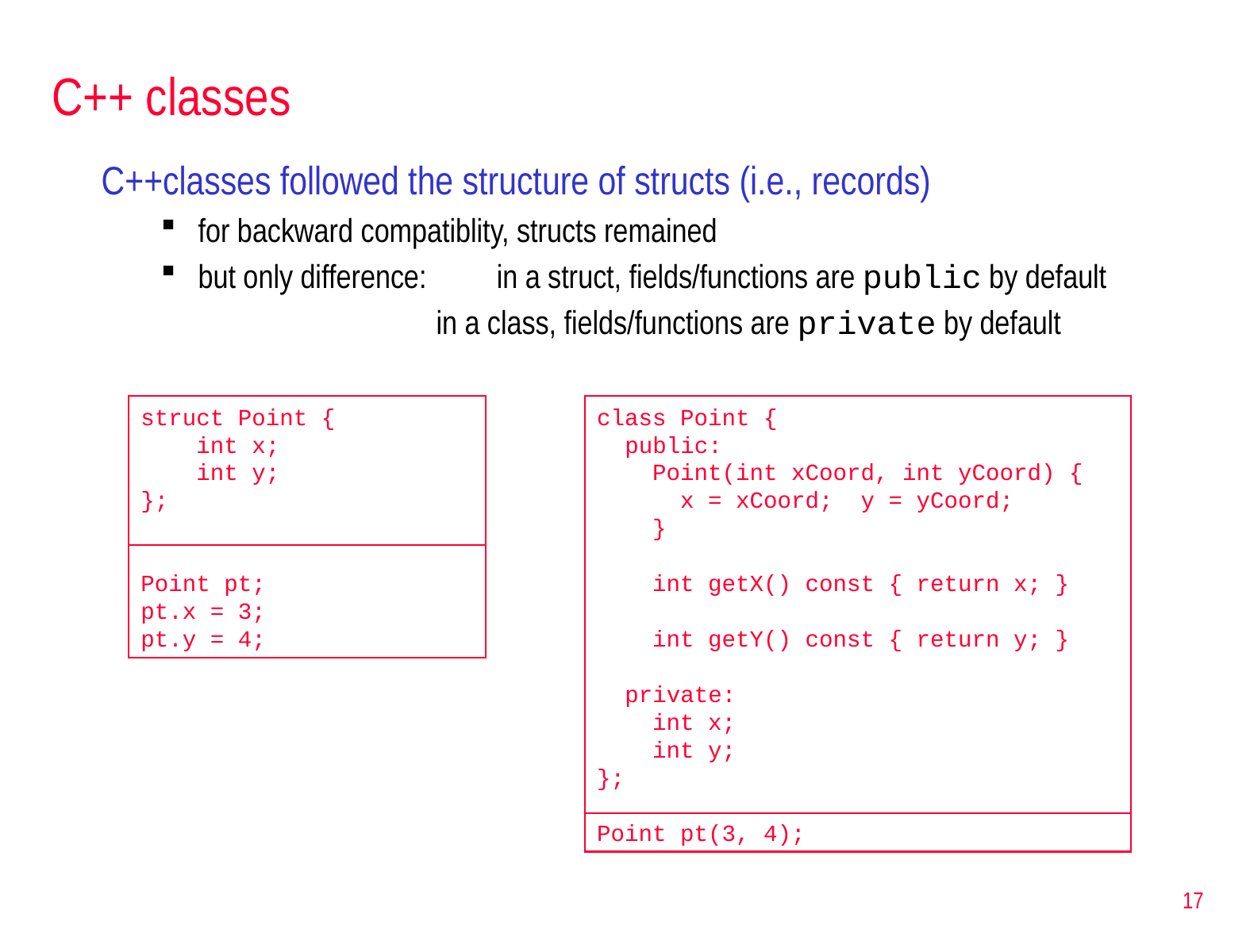

# C++ classes
C++classes followed the structure of structs (i.e., records)
for backward compatiblity, structs remained
but only difference:	in a struct, fields/functions are public by default
			in a class, fields/functions are private by default
struct Point {
    int x;
    int y;
};

Point pt;
pt.x = 3;
pt.y = 4;
class Point {
  public:
    Point(int xCoord, int yCoord) {
      x = xCoord;  y = yCoord;
    }

    int getX() const { return x; }

    int getY() const { return y; }

  private:
    int x;
    int y;
};

Point pt(3, 4);
17